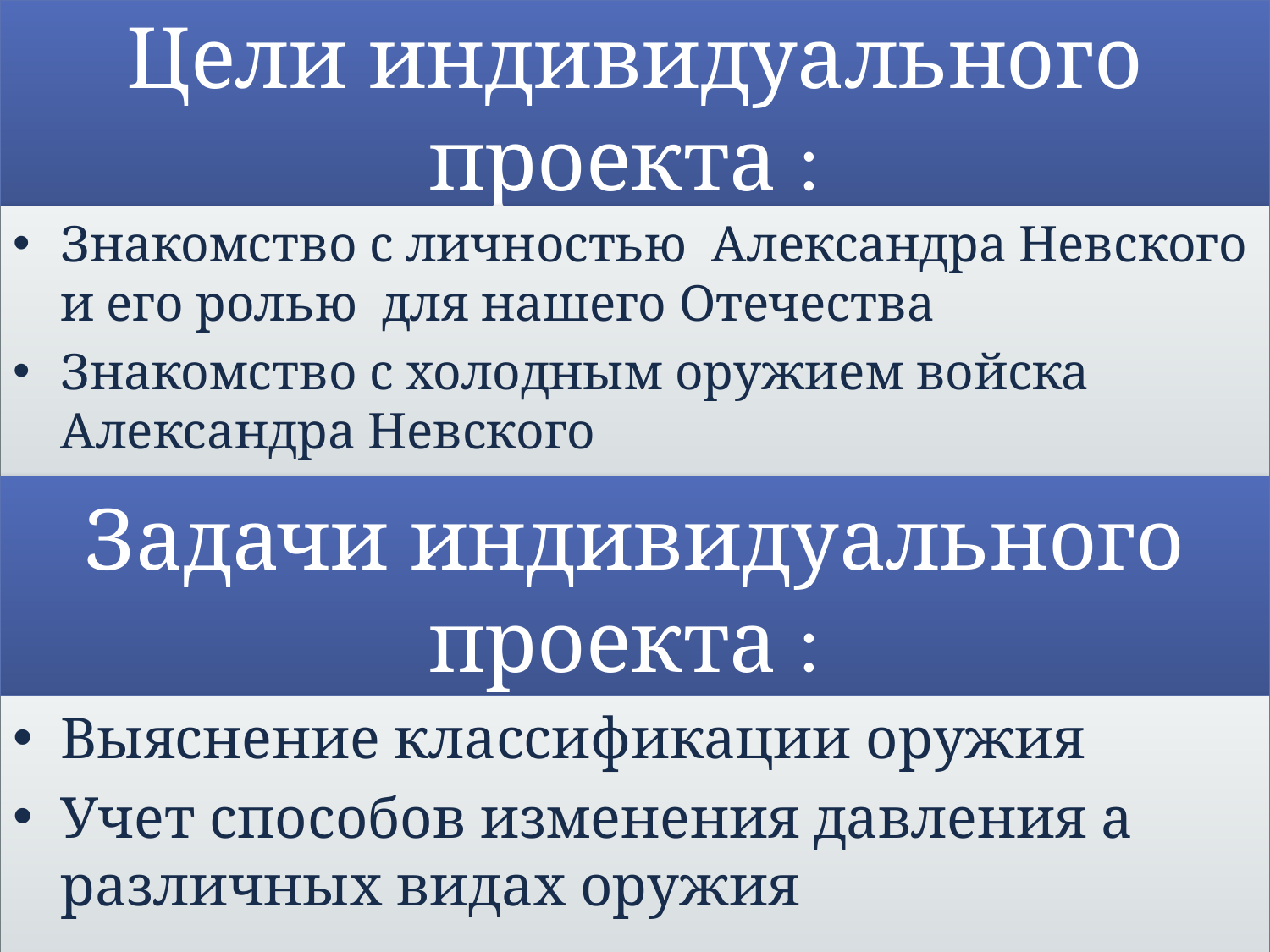

# Цели индивидуального проекта :
Знакомство с личностью  Александра Невского и его ролью  для нашего Отечества
Знакомство с холодным оружием войска Александра Невского
Задачи индивидуального проекта :
Выяснение классификации оружия
Учет способов изменения давления а различных видах оружия